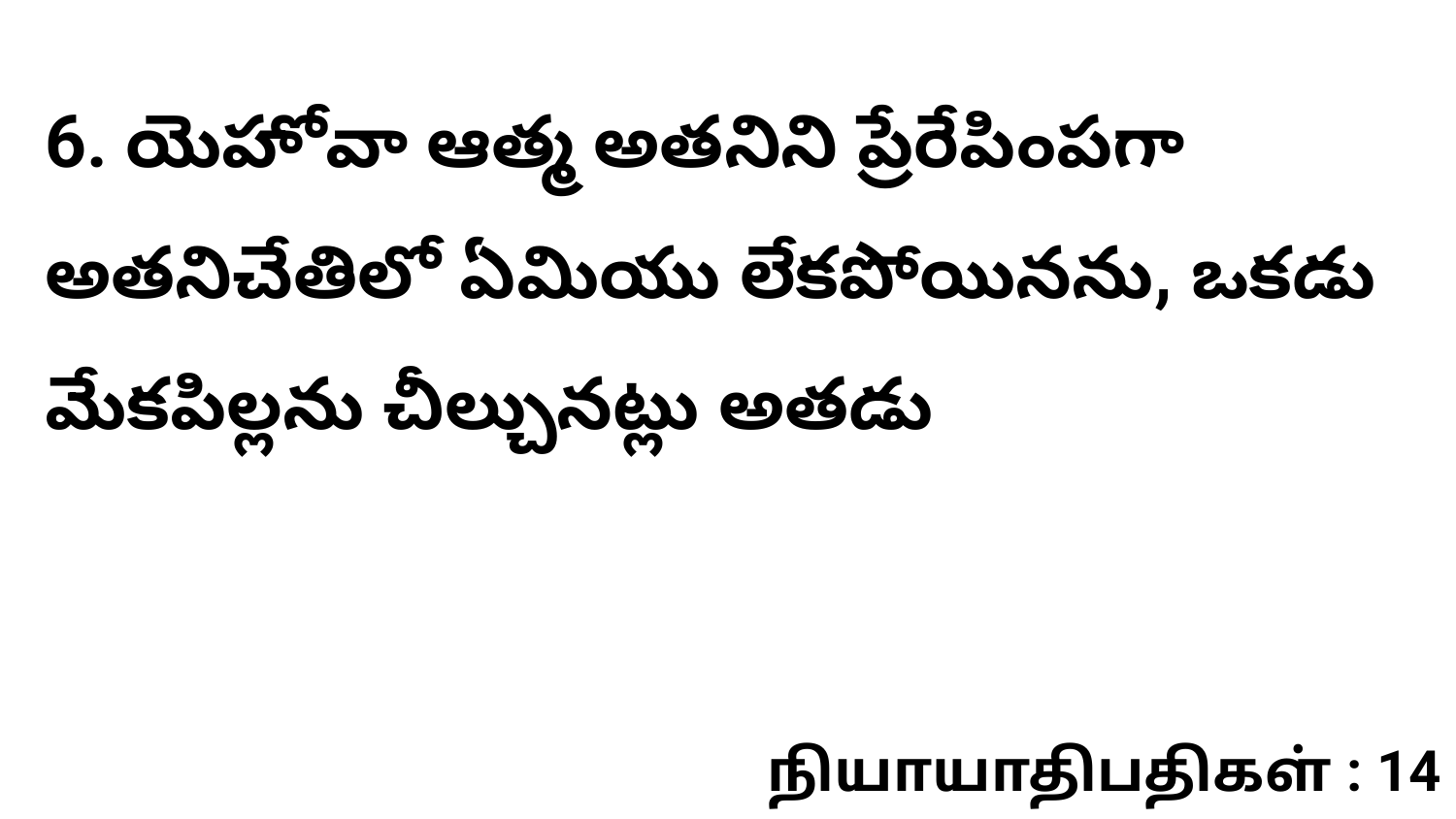

6. యెహోవా ఆత్మ అతనిని ప్రేరేపింపగా అతనిచేతిలో ఏమియు లేకపోయినను, ఒకడు మేకపిల్లను చీల్చునట్లు అతడు
நியாயாதிபதிகள் : 14